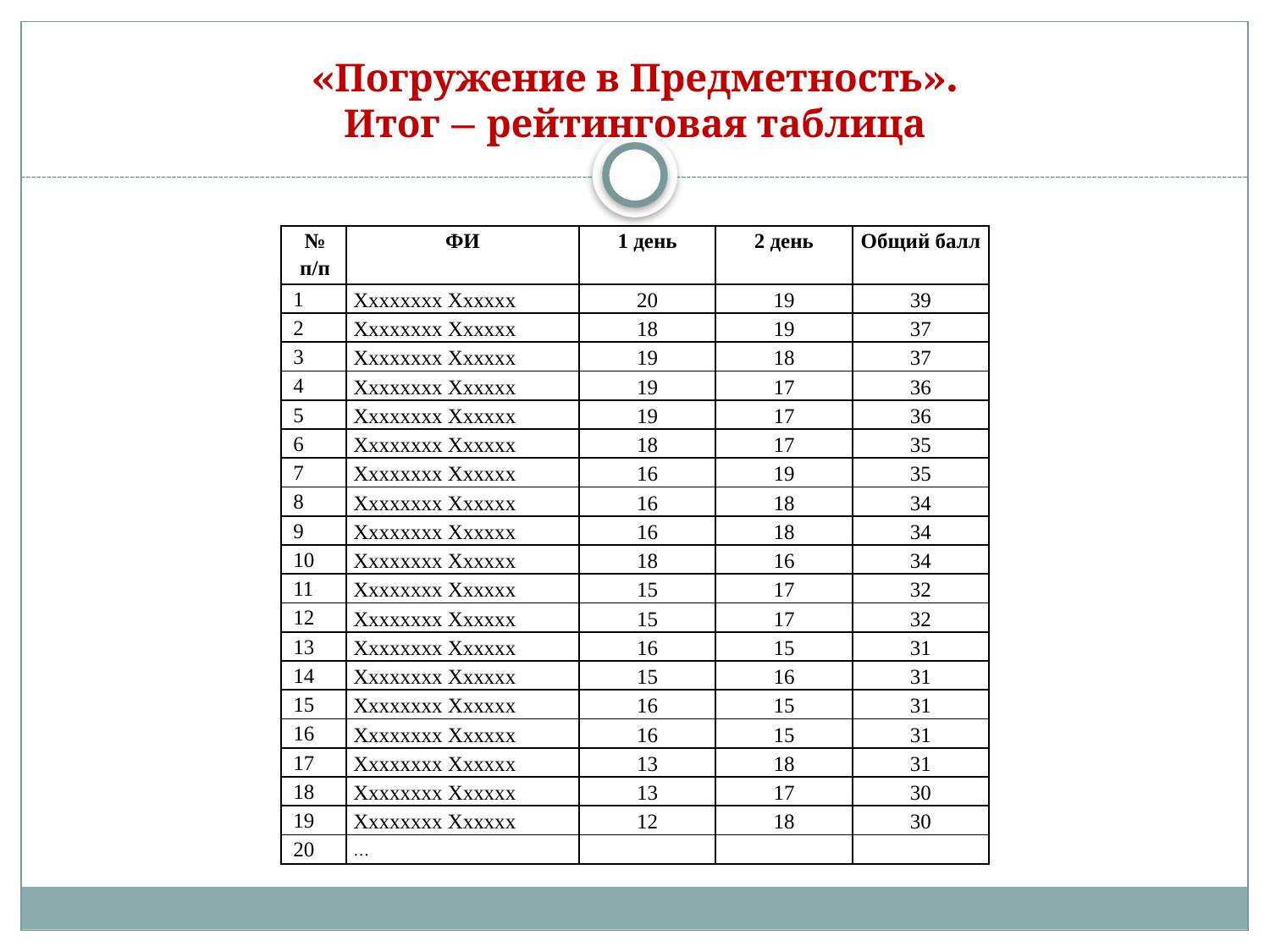

#
«Погружение в Предметность».
Итог – рейтинговая таблица
| № п/п | ФИ | 1 день | 2 день | Общий балл |
| --- | --- | --- | --- | --- |
| 1 | Хххххххх Хххххх | 20 | 19 | 39 |
| 2 | Хххххххх Хххххх | 18 | 19 | 37 |
| 3 | Хххххххх Хххххх | 19 | 18 | 37 |
| 4 | Хххххххх Хххххх | 19 | 17 | 36 |
| 5 | Хххххххх Хххххх | 19 | 17 | 36 |
| 6 | Хххххххх Хххххх | 18 | 17 | 35 |
| 7 | Хххххххх Хххххх | 16 | 19 | 35 |
| 8 | Хххххххх Хххххх | 16 | 18 | 34 |
| 9 | Хххххххх Хххххх | 16 | 18 | 34 |
| 10 | Хххххххх Хххххх | 18 | 16 | 34 |
| 11 | Хххххххх Хххххх | 15 | 17 | 32 |
| 12 | Хххххххх Хххххх | 15 | 17 | 32 |
| 13 | Хххххххх Хххххх | 16 | 15 | 31 |
| 14 | Хххххххх Хххххх | 15 | 16 | 31 |
| 15 | Хххххххх Хххххх | 16 | 15 | 31 |
| 16 | Хххххххх Хххххх | 16 | 15 | 31 |
| 17 | Хххххххх Хххххх | 13 | 18 | 31 |
| 18 | Хххххххх Хххххх | 13 | 17 | 30 |
| 19 | Хххххххх Хххххх | 12 | 18 | 30 |
| 20 | … |  |  |  |